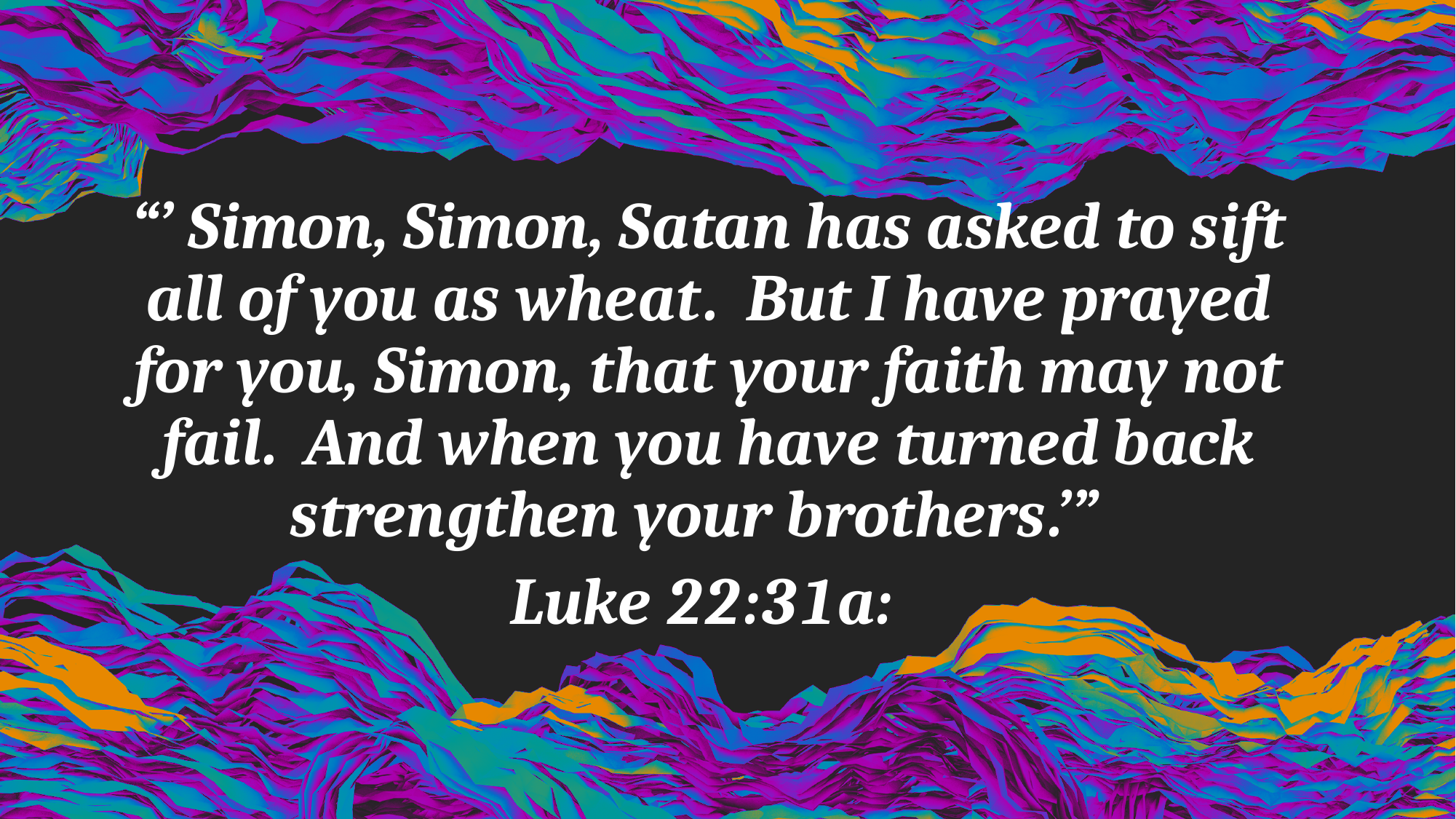

“’ Simon, Simon, Satan has asked to sift all of you as wheat.  But I have prayed for you, Simon, that your faith may not fail.  And when you have turned back strengthen your brothers.’”
Luke 22:31a: